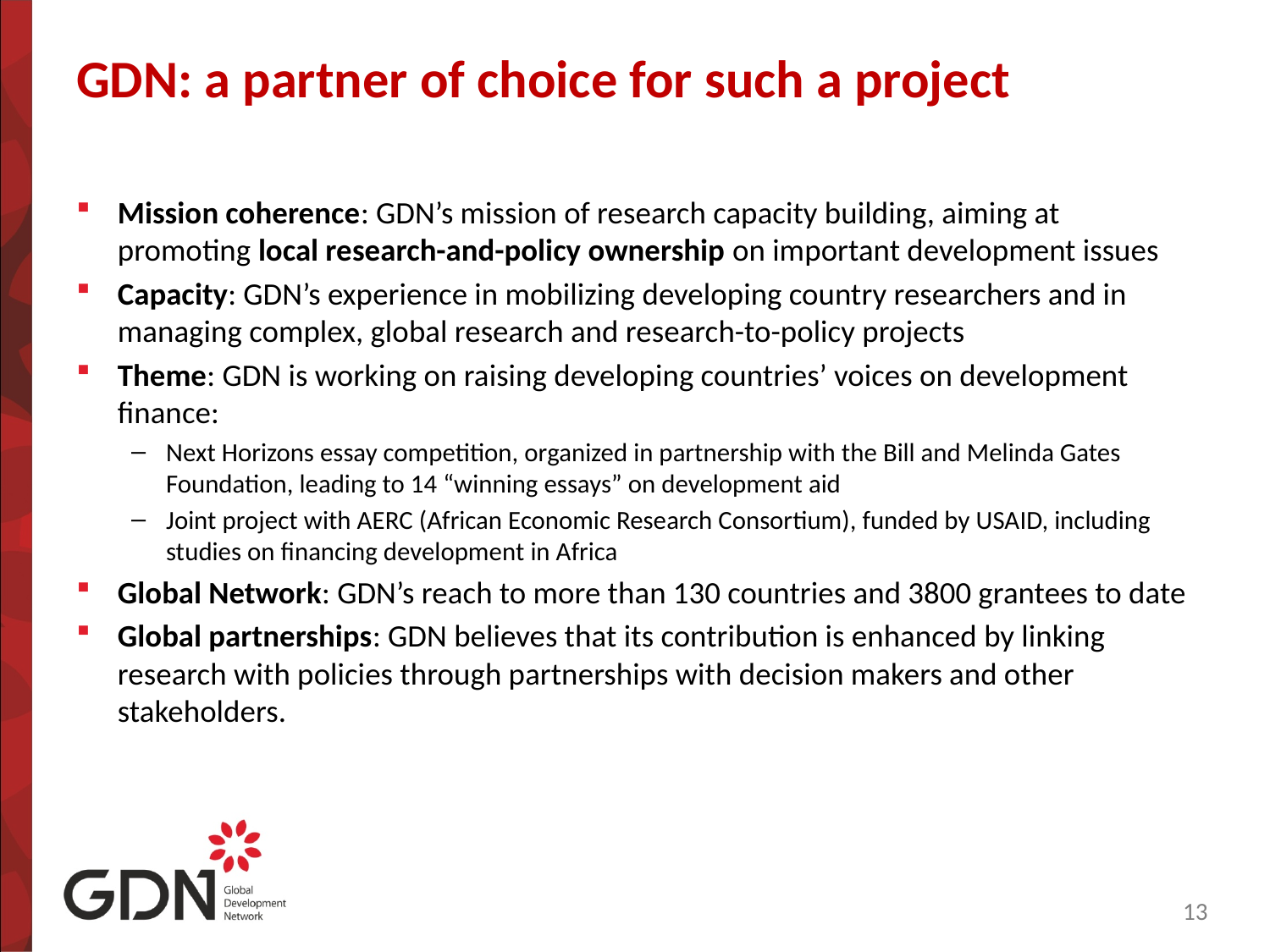

# GDN: a partner of choice for such a project
Mission coherence: GDN’s mission of research capacity building, aiming at promoting local research-and-policy ownership on important development issues
Capacity: GDN’s experience in mobilizing developing country researchers and in managing complex, global research and research-to-policy projects
Theme: GDN is working on raising developing countries’ voices on development finance:
Next Horizons essay competition, organized in partnership with the Bill and Melinda Gates Foundation, leading to 14 “winning essays” on development aid
Joint project with AERC (African Economic Research Consortium), funded by USAID, including studies on financing development in Africa
Global Network: GDN’s reach to more than 130 countries and 3800 grantees to date
Global partnerships: GDN believes that its contribution is enhanced by linking research with policies through partnerships with decision makers and other stakeholders.